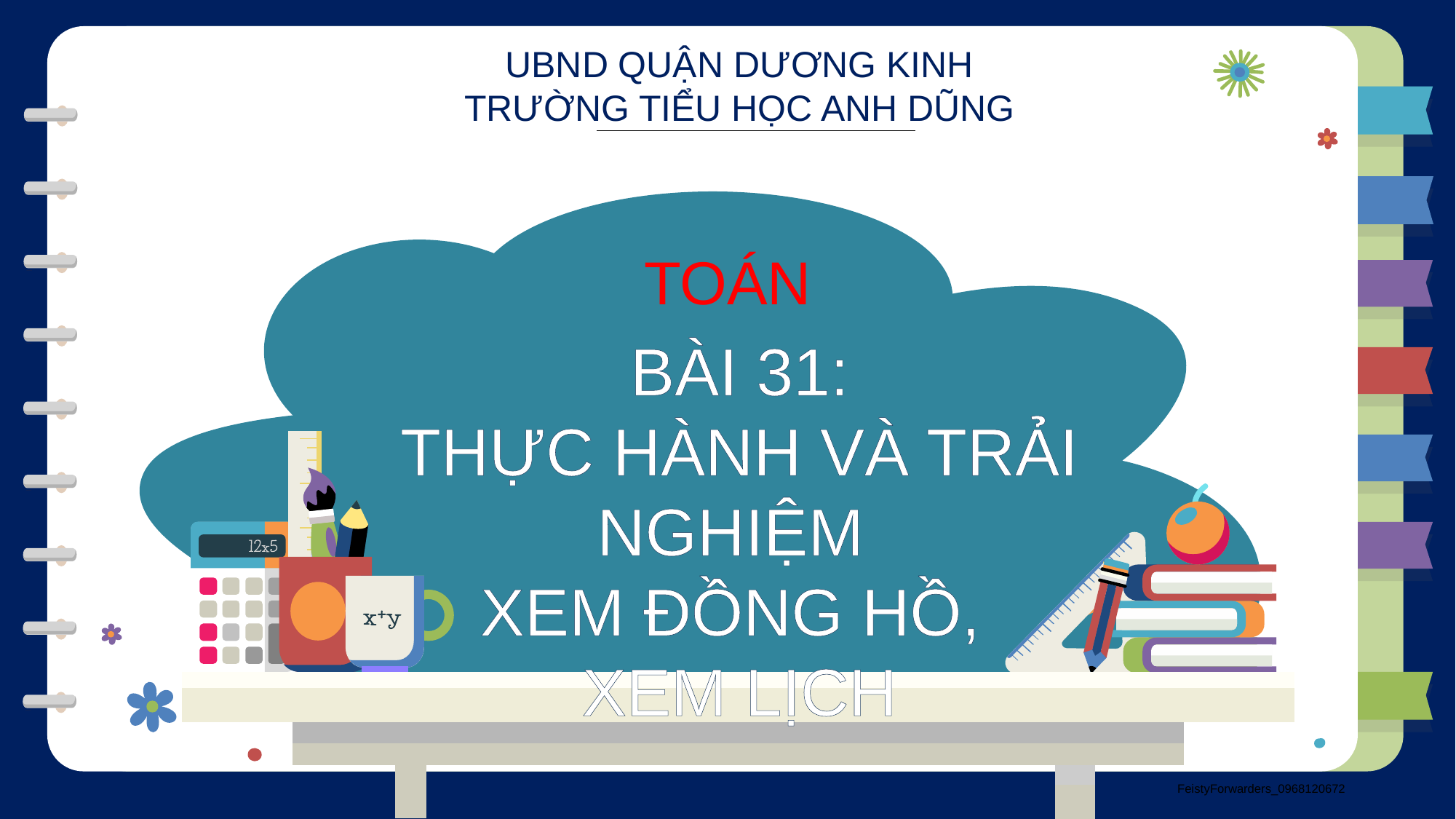

UBND QUẬN DƯƠNG KINH
TRƯỜNG TIỂU HỌC ANH DŨNG
TOÁN
BÀI 31:
THỰC HÀNH VÀ TRẢI NGHIỆM
XEM ĐỒNG HỒ,
XEM LỊCH